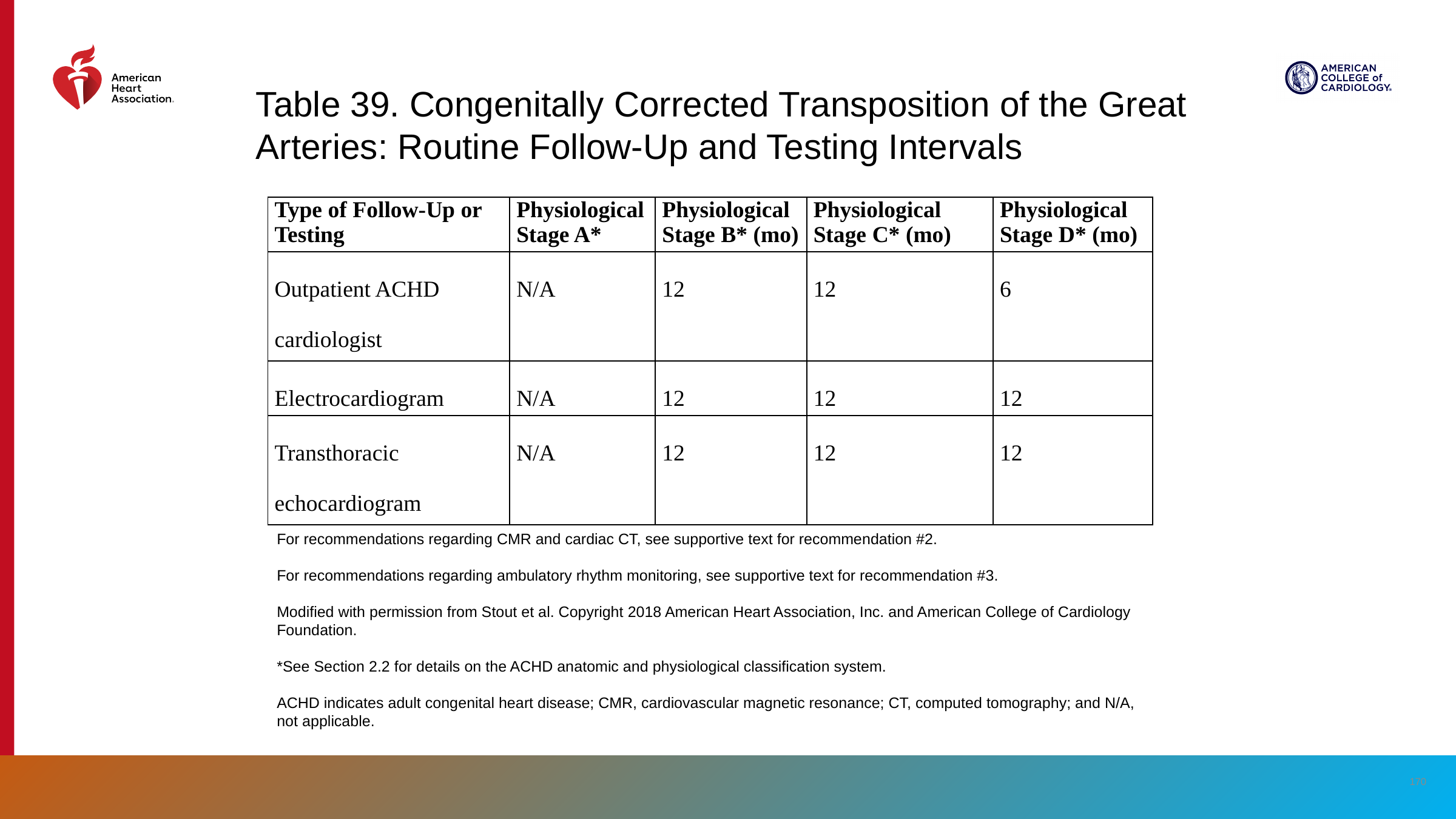

Table 39. Congenitally Corrected Transposition of the Great Arteries: Routine Follow-Up and Testing Intervals
| Type of Follow-Up or Testing | Physiological Stage A\* | Physiological Stage B\* (mo) | Physiological Stage C\* (mo) | Physiological Stage D\* (mo) |
| --- | --- | --- | --- | --- |
| Outpatient ACHD cardiologist | N/A | 12 | 12 | 6 |
| Electrocardiogram | N/A | 12 | 12 | 12 |
| Transthoracic echocardiogram | N/A | 12 | 12 | 12 |
For recommendations regarding CMR and cardiac CT, see supportive text for recommendation #2.

For recommendations regarding ambulatory rhythm monitoring, see supportive text for recommendation #3.

Modified with permission from Stout et al. Copyright 2018 American Heart Association, Inc. and American College of Cardiology Foundation.

*See Section 2.2 for details on the ACHD anatomic and physiological classification system.

ACHD indicates adult congenital heart disease; CMR, cardiovascular magnetic resonance; CT, computed tomography; and N/A, not applicable.
170